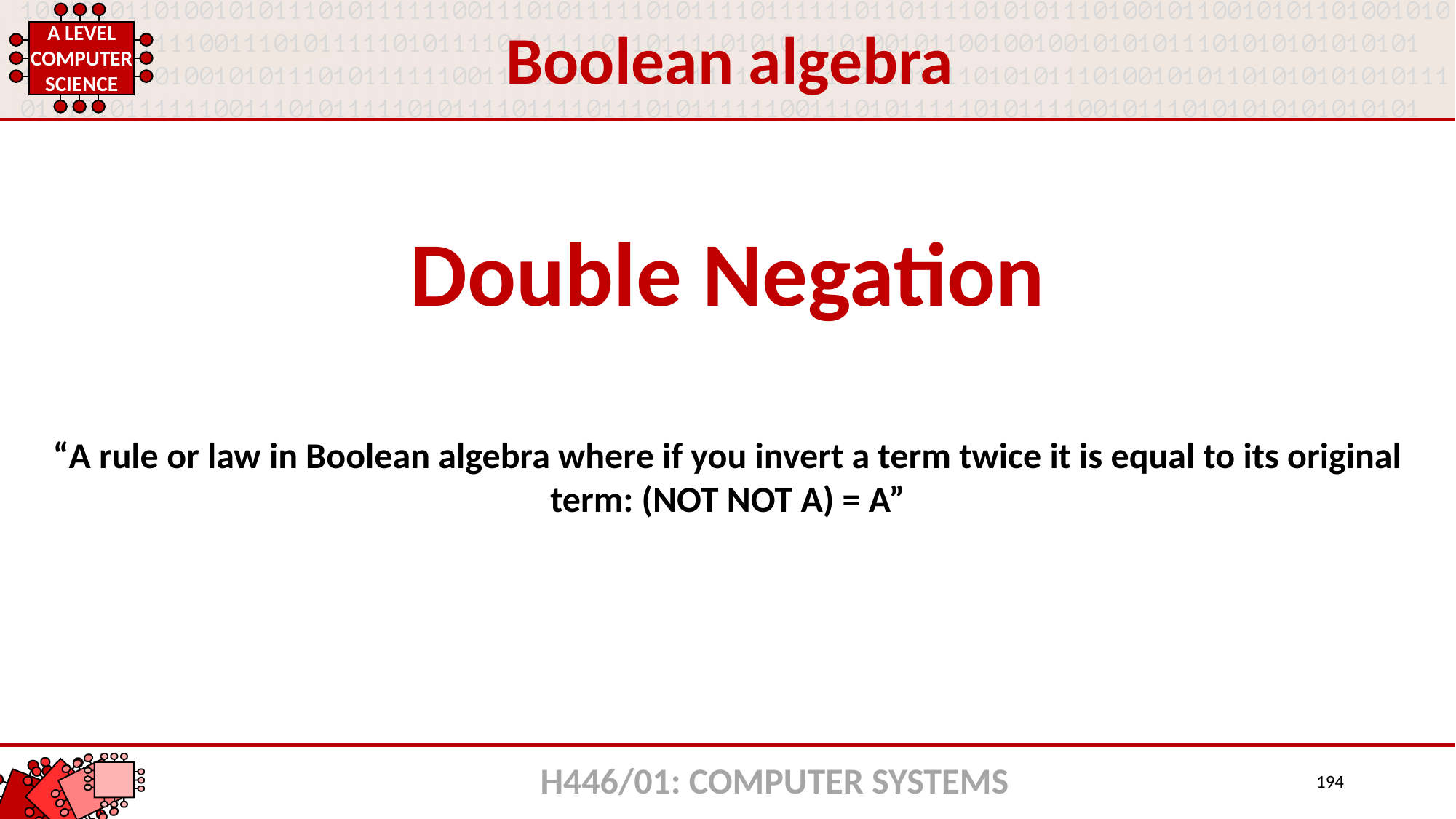

Boolean algebra
Double Negation
“A rule or law in Boolean algebra where if you invert a term twice it is equal to its original term: (NOT NOT A) = A”
H446/01: COMPUTER SYSTEMS
194